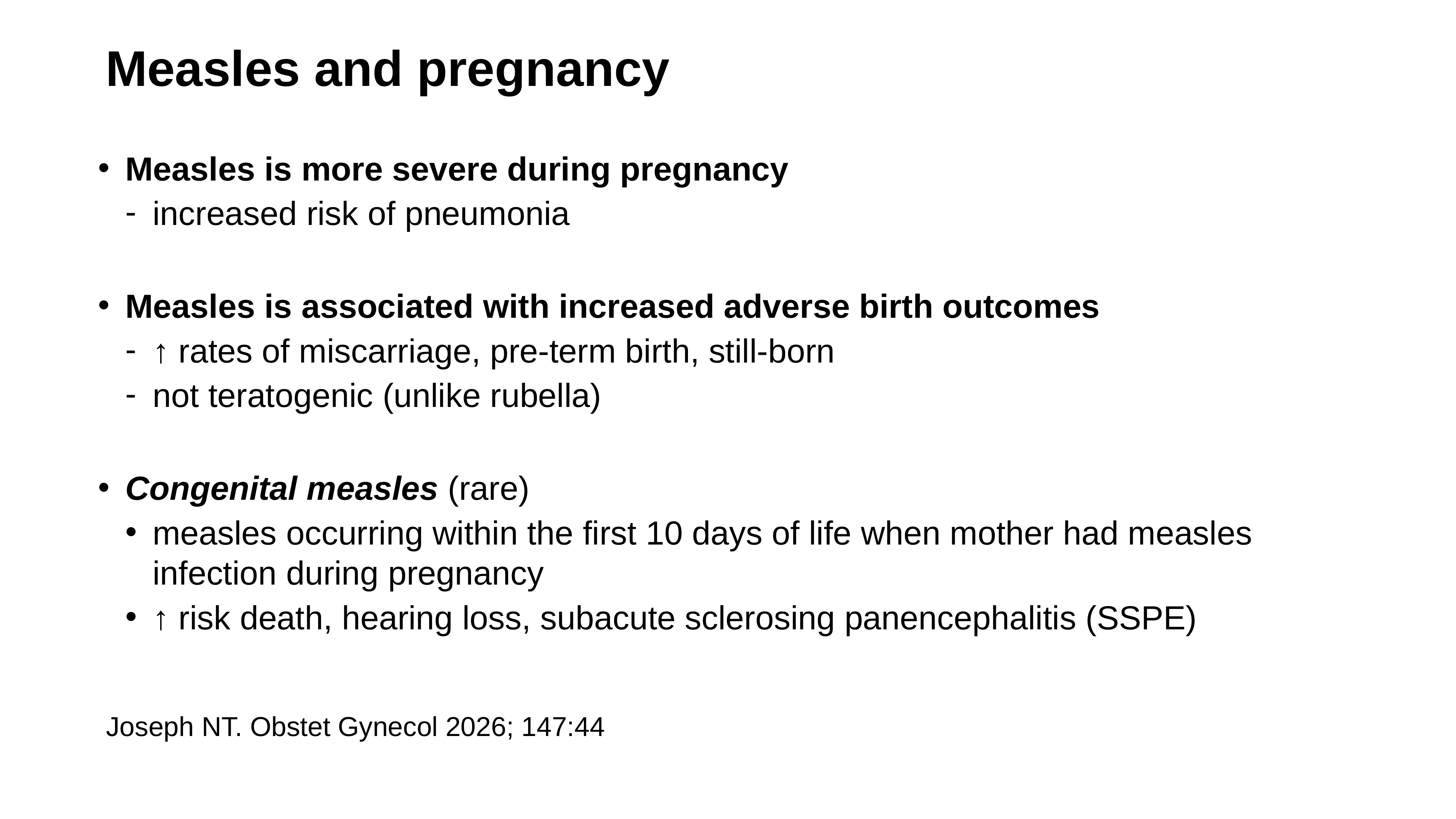

# Measles and pregnancy
Measles is more severe during pregnancy
increased risk of pneumonia

Measles is associated with increased adverse birth outcomes
↑ rates of miscarriage, pre-term birth, still-born
not teratogenic (unlike rubella)

Congenital measles (rare)
measles occurring within the first 10 days of life when mother had measles infection during pregnancy
↑ risk death, hearing loss, subacute sclerosing panencephalitis (SSPE)
Joseph NT. Obstet Gynecol 2026; 147:44